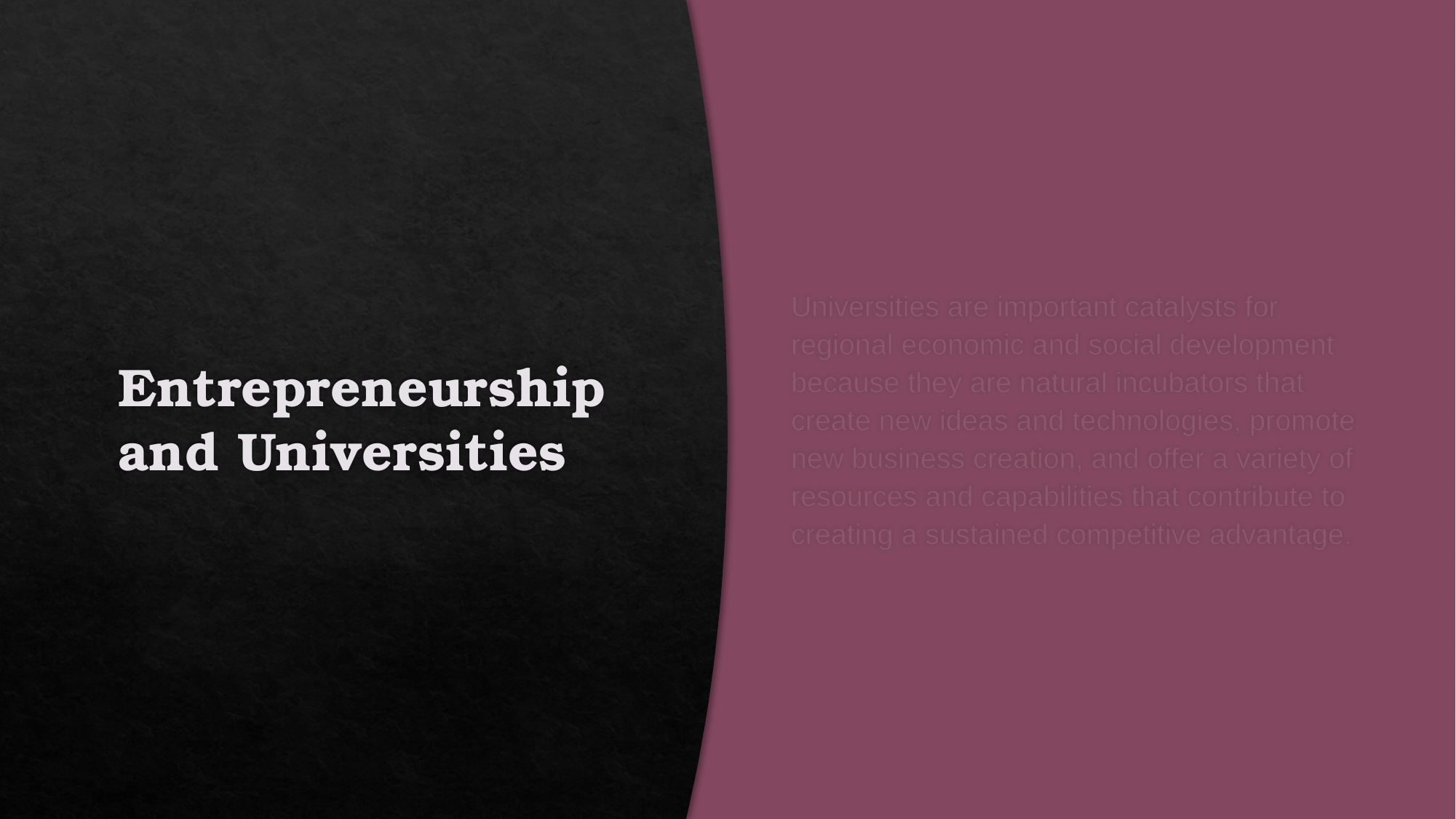

# Entrepreneurship and Universities
Universities are important catalysts for regional economic and social development because they are natural incubators that create new ideas and technologies, promote new business creation, and offer a variety of resources and capabilities that contribute to creating a sustained competitive advantage.